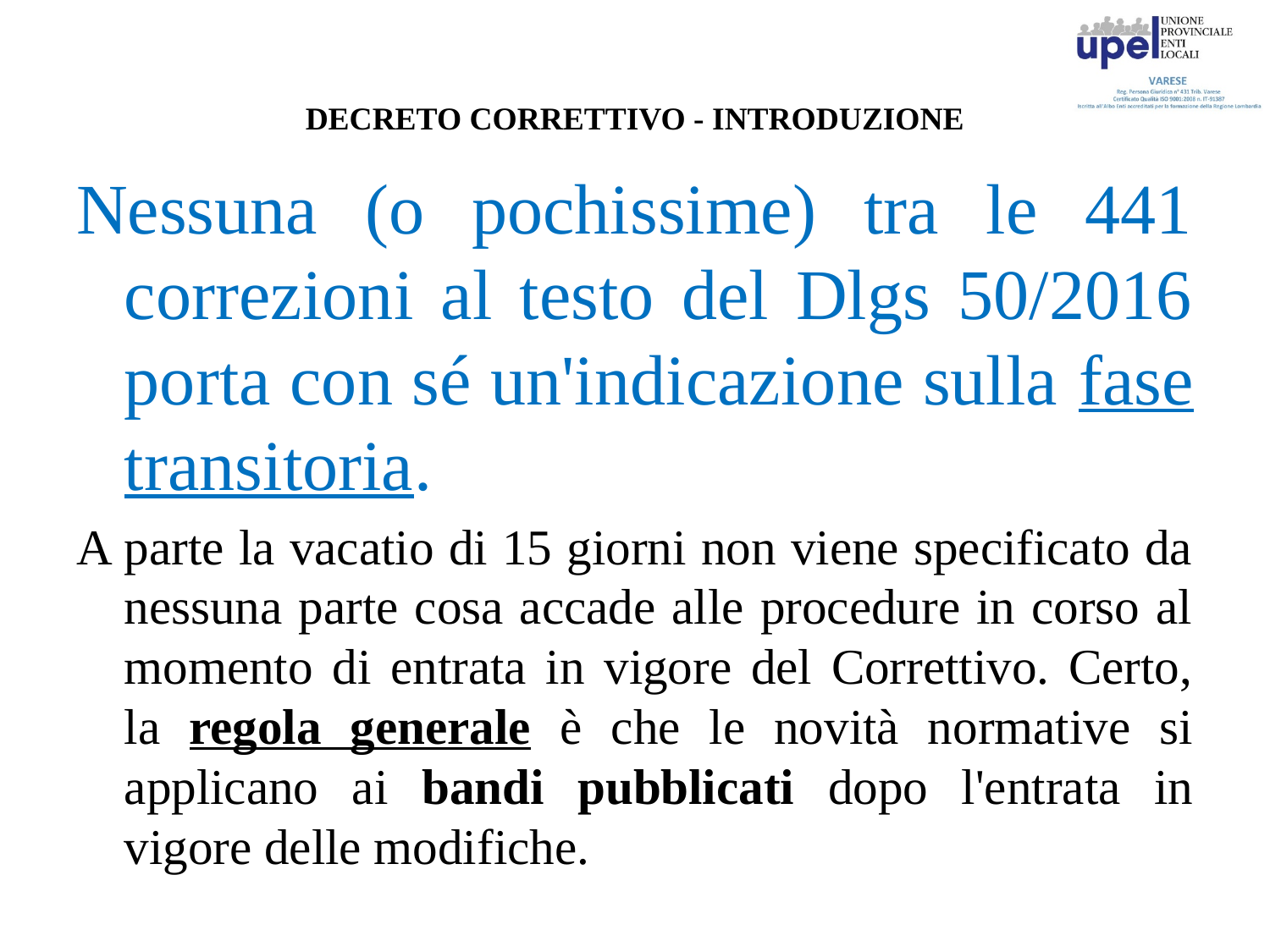

# DECRETO CORRETTIVO - INTRODUZIONE
Nessuna (o pochissime) tra le 441 correzioni al testo del Dlgs 50/2016 porta con sé un'indicazione sulla fase transitoria.
A parte la vacatio di 15 giorni non viene specificato da nessuna parte cosa accade alle procedure in corso al momento di entrata in vigore del Correttivo. Certo, la regola generale è che le novità normative si applicano ai bandi pubblicati dopo l'entrata in vigore delle modifiche.